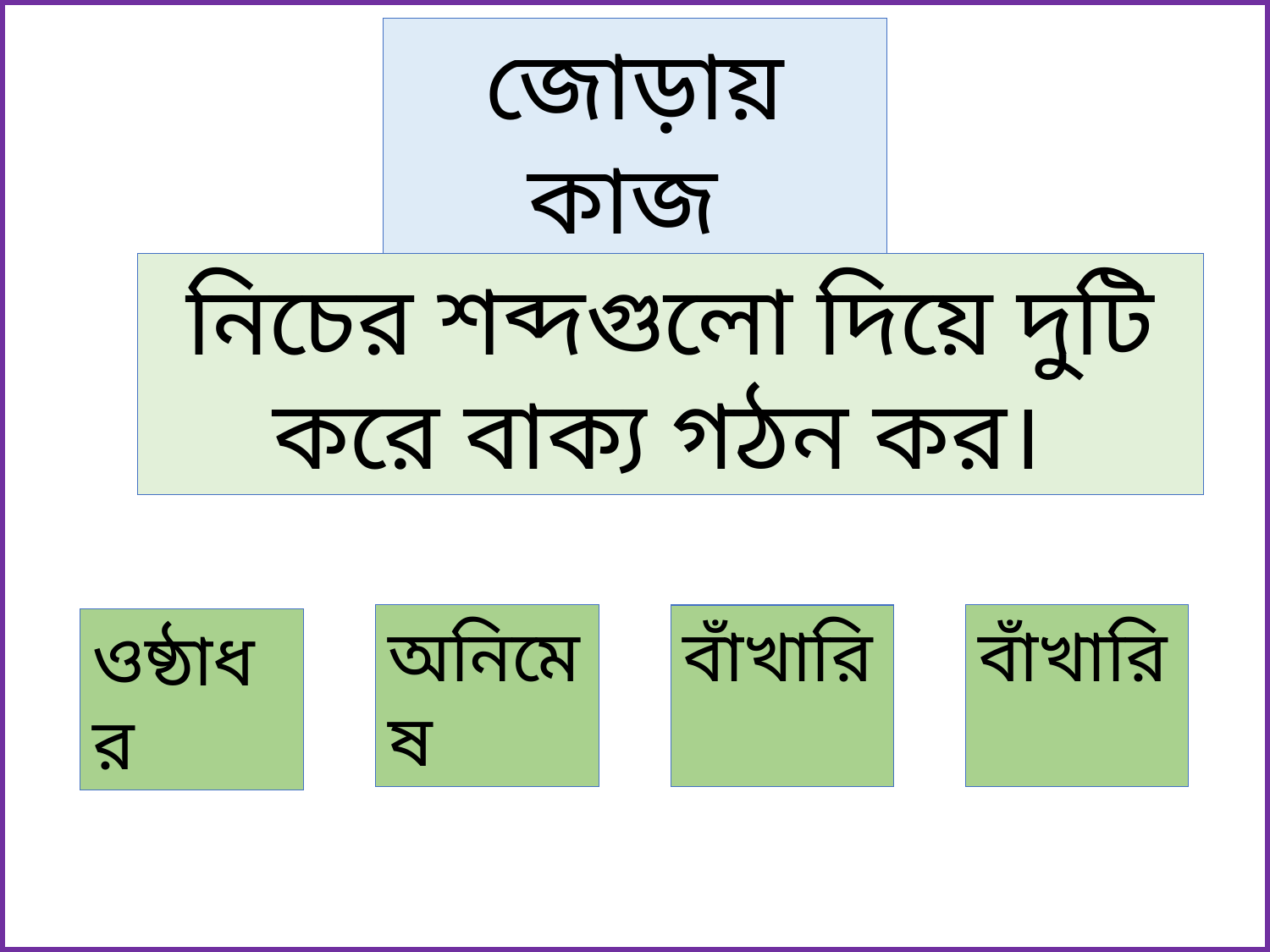

জোড়ায় কাজ
নিচের শব্দগুলো দিয়ে দুটি করে বাক্য গঠন কর।
অনিমেষ
বাঁখারি
বাঁখারি
ওষ্ঠাধর